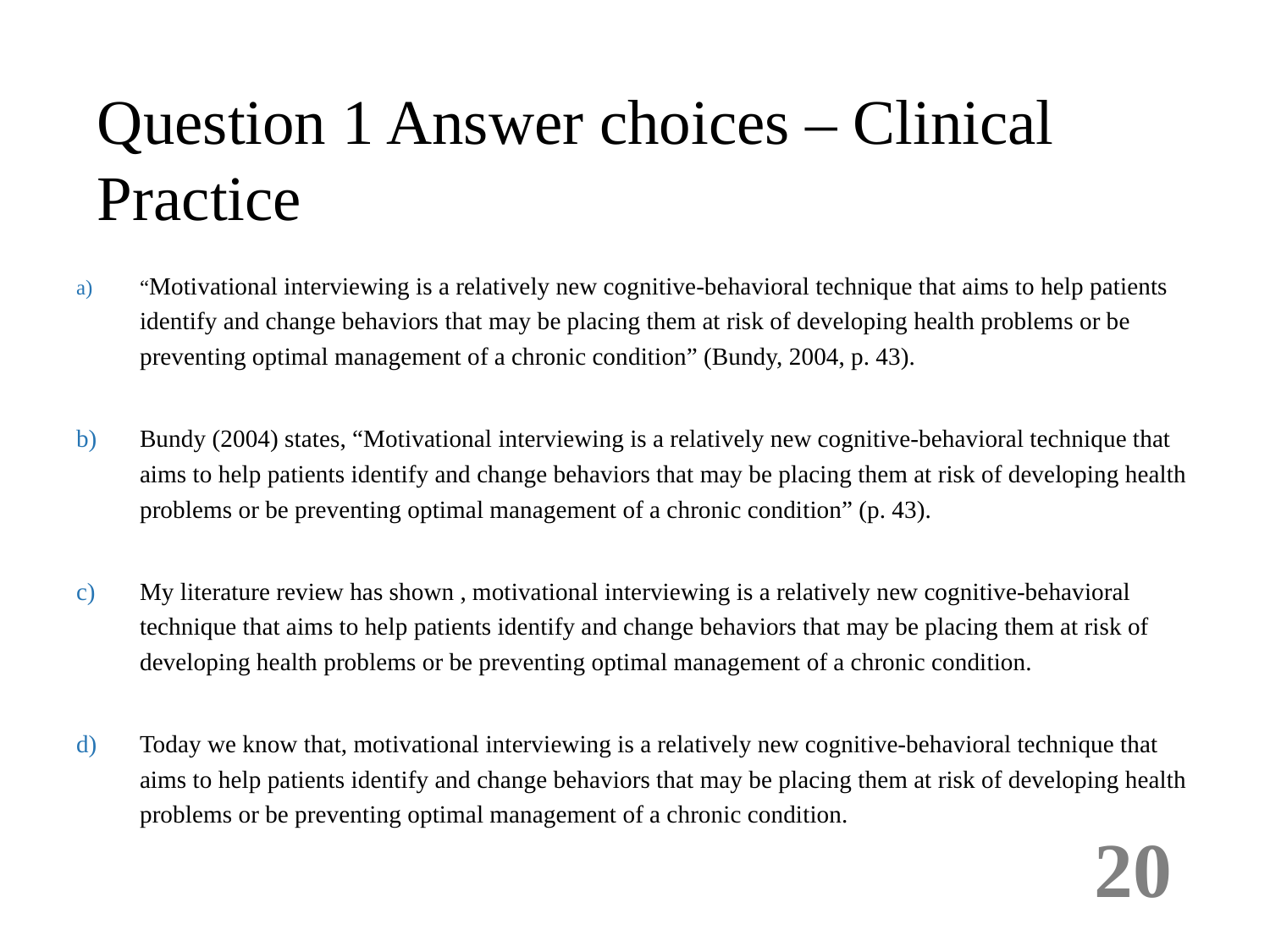

# Question 1 Answer choices – Clinical Practice

“Motivational interviewing is a relatively new cognitive-behavioral technique that aims to help patients identify and change behaviors that may be placing them at risk of developing health problems or be preventing optimal management of a chronic condition” (Bundy, 2004, p. 43).

Bundy (2004) states, “Motivational interviewing is a relatively new cognitive-behavioral technique that aims to help patients identify and change behaviors that may be placing them at risk of developing health problems or be preventing optimal management of a chronic condition” (p. 43).

My literature review has shown , motivational interviewing is a relatively new cognitive-behavioral technique that aims to help patients identify and change behaviors that may be placing them at risk of developing health problems or be preventing optimal management of a chronic condition.

Today we know that, motivational interviewing is a relatively new cognitive-behavioral technique that aims to help patients identify and change behaviors that may be placing them at risk of developing health problems or be preventing optimal management of a chronic condition.
20